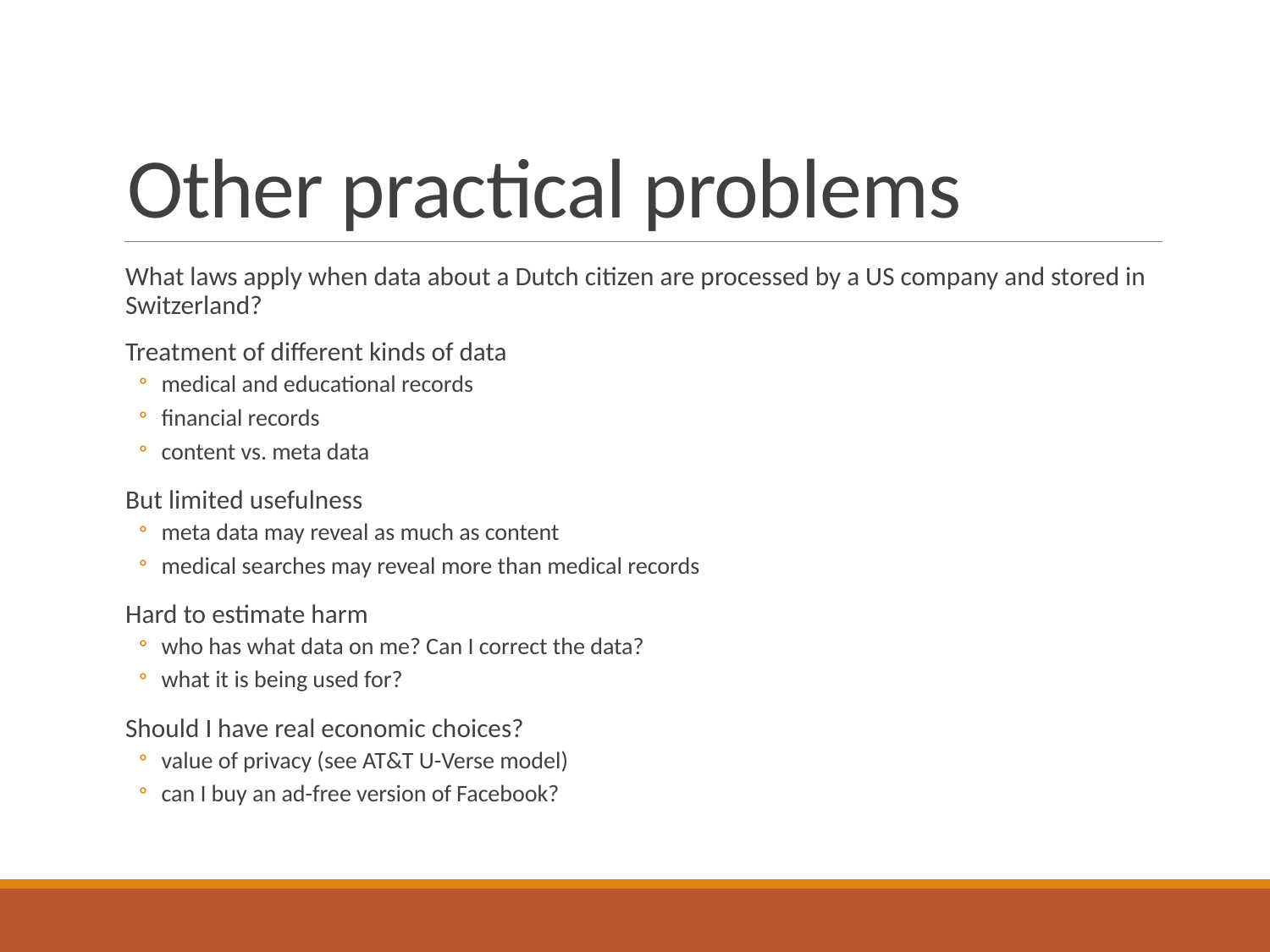

# Other practical problems
What laws apply when data about a Dutch citizen are processed by a US company and stored in Switzerland?
Treatment of different kinds of data
medical and educational records
financial records
content vs. meta data
But limited usefulness
meta data may reveal as much as content
medical searches may reveal more than medical records
Hard to estimate harm
who has what data on me? Can I correct the data?
what it is being used for?
Should I have real economic choices?
value of privacy (see AT&T U-Verse model)
can I buy an ad-free version of Facebook?